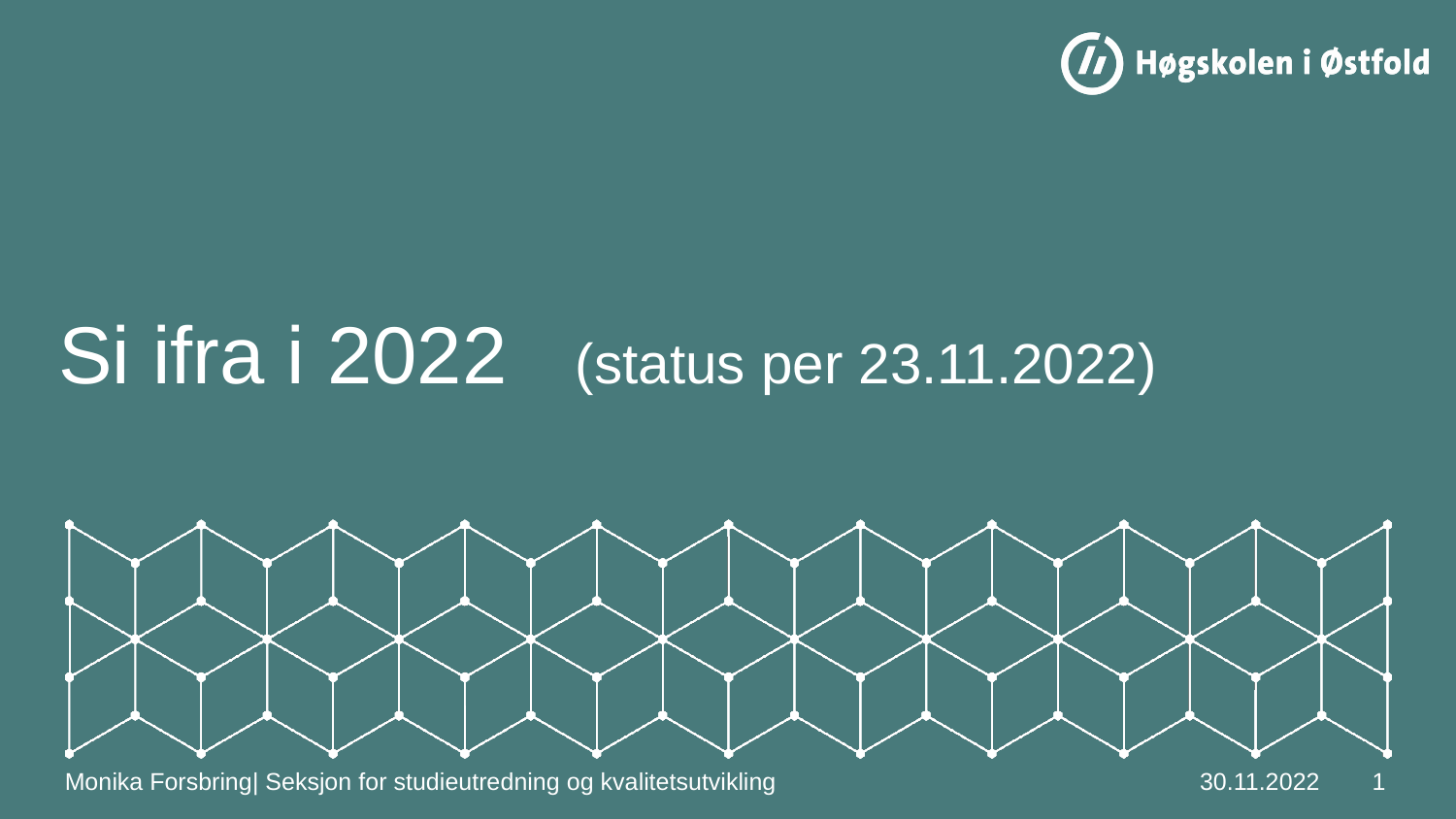

# Si ifra i 2022   (status per 23.11.2022)
Monika Forsbring| Seksjon for studieutredning og kvalitetsutvikling
1
30.11.2022